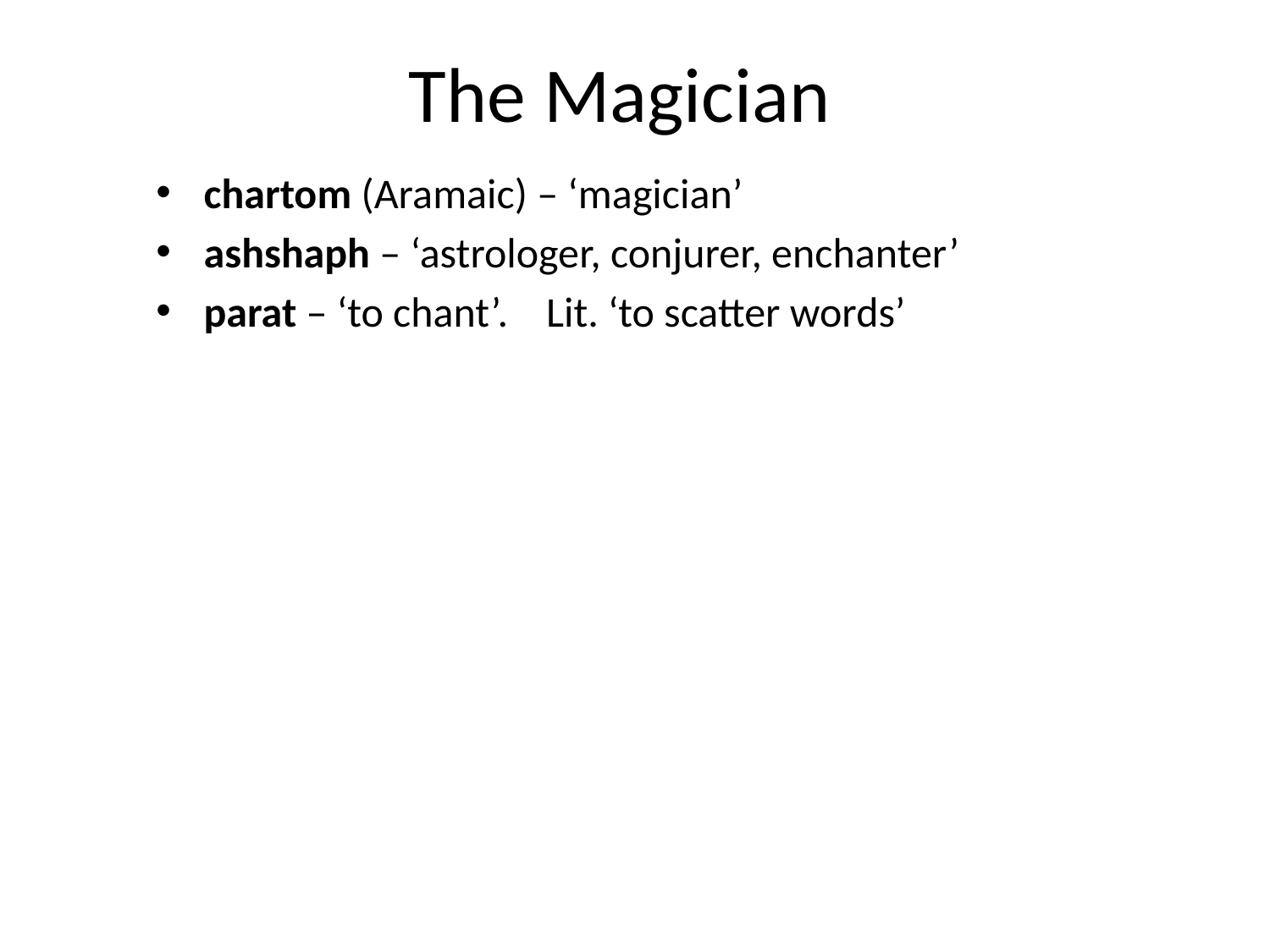

# The Magician
chartom (Aramaic) – ‘magician’
ashshaph – ‘astrologer, conjurer, enchanter’
parat – ‘to chant’.    Lit. ‘to scatter words’